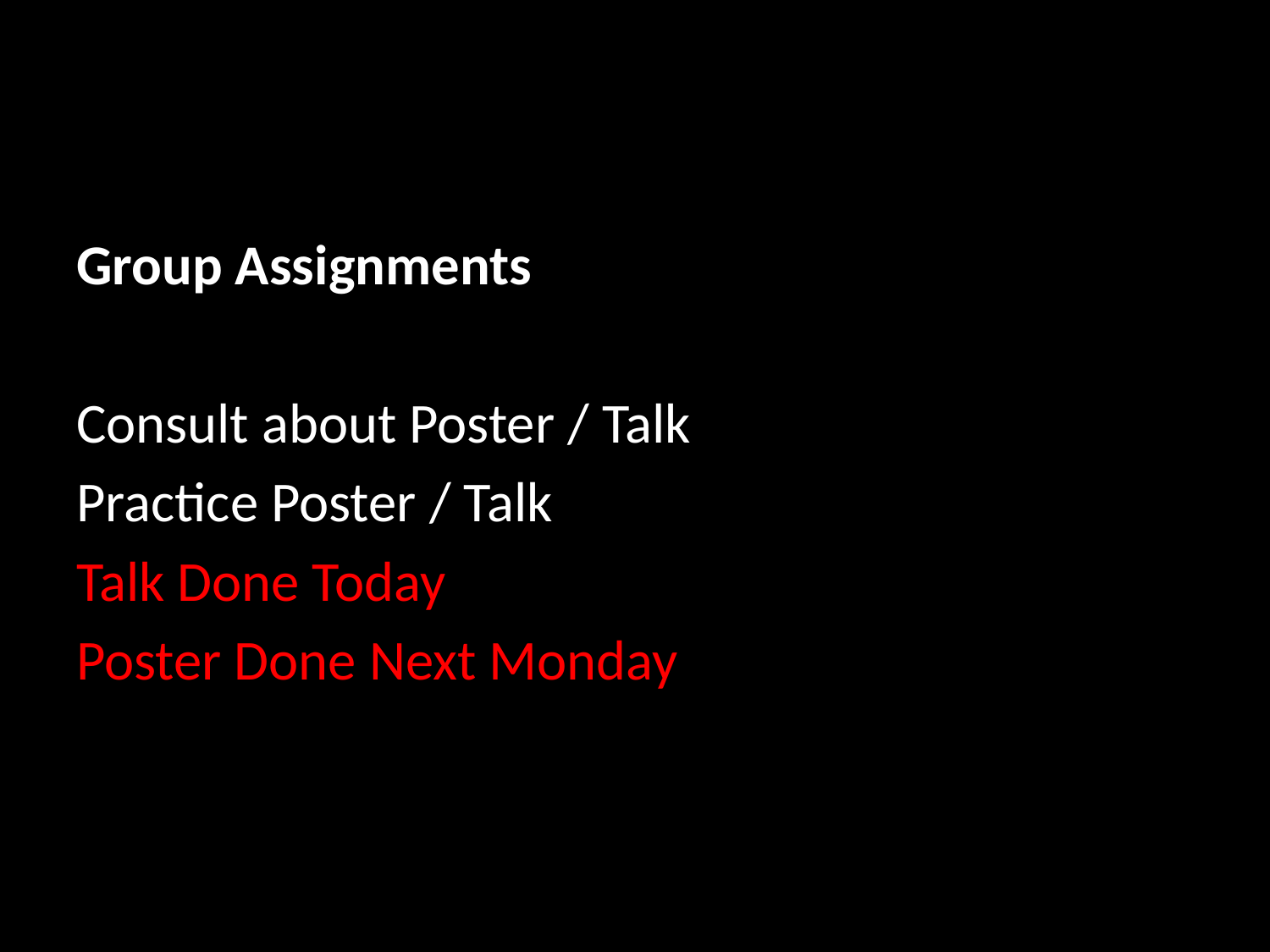

Group Assignments

Consult about Poster / Talk
Practice Poster / Talk
Talk Done Today
Poster Done Next Monday